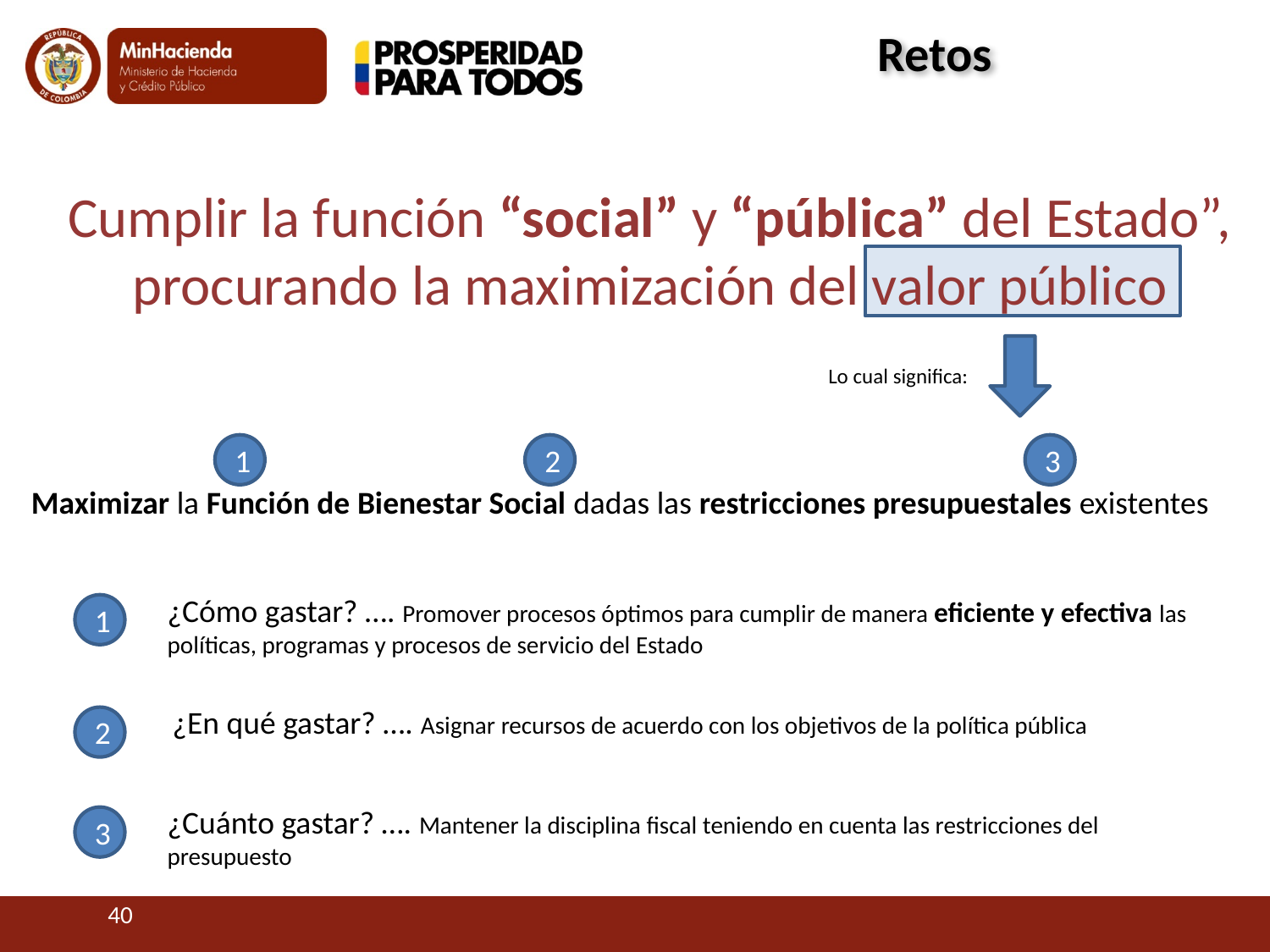

Retos
Cumplir la función “social” y “pública” del Estado”, procurando la maximización del valor público

Lo cual significa:
1
2
3
Maximizar la Función de Bienestar Social dadas las restricciones presupuestales existentes
¿Cómo gastar? …. Promover procesos óptimos para cumplir de manera eficiente y efectiva las políticas, programas y procesos de servicio del Estado
1
¿En qué gastar? …. Asignar recursos de acuerdo con los objetivos de la política pública
2
¿Cuánto gastar? …. Mantener la disciplina fiscal teniendo en cuenta las restricciones del presupuesto
3
40